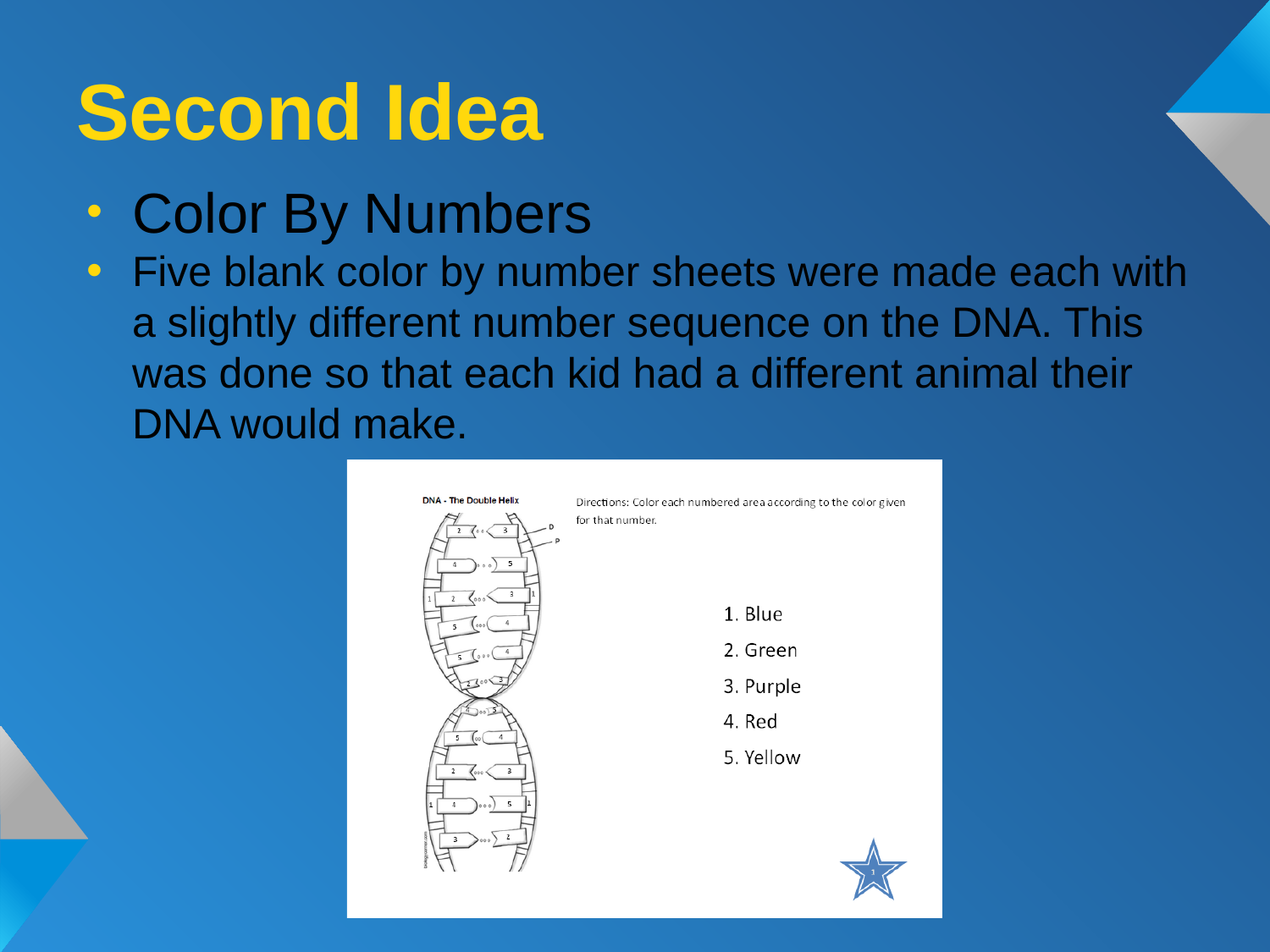

# Second Idea
Color By Numbers
Five blank color by number sheets were made each with a slightly different number sequence on the DNA. This was done so that each kid had a different animal their DNA would make.